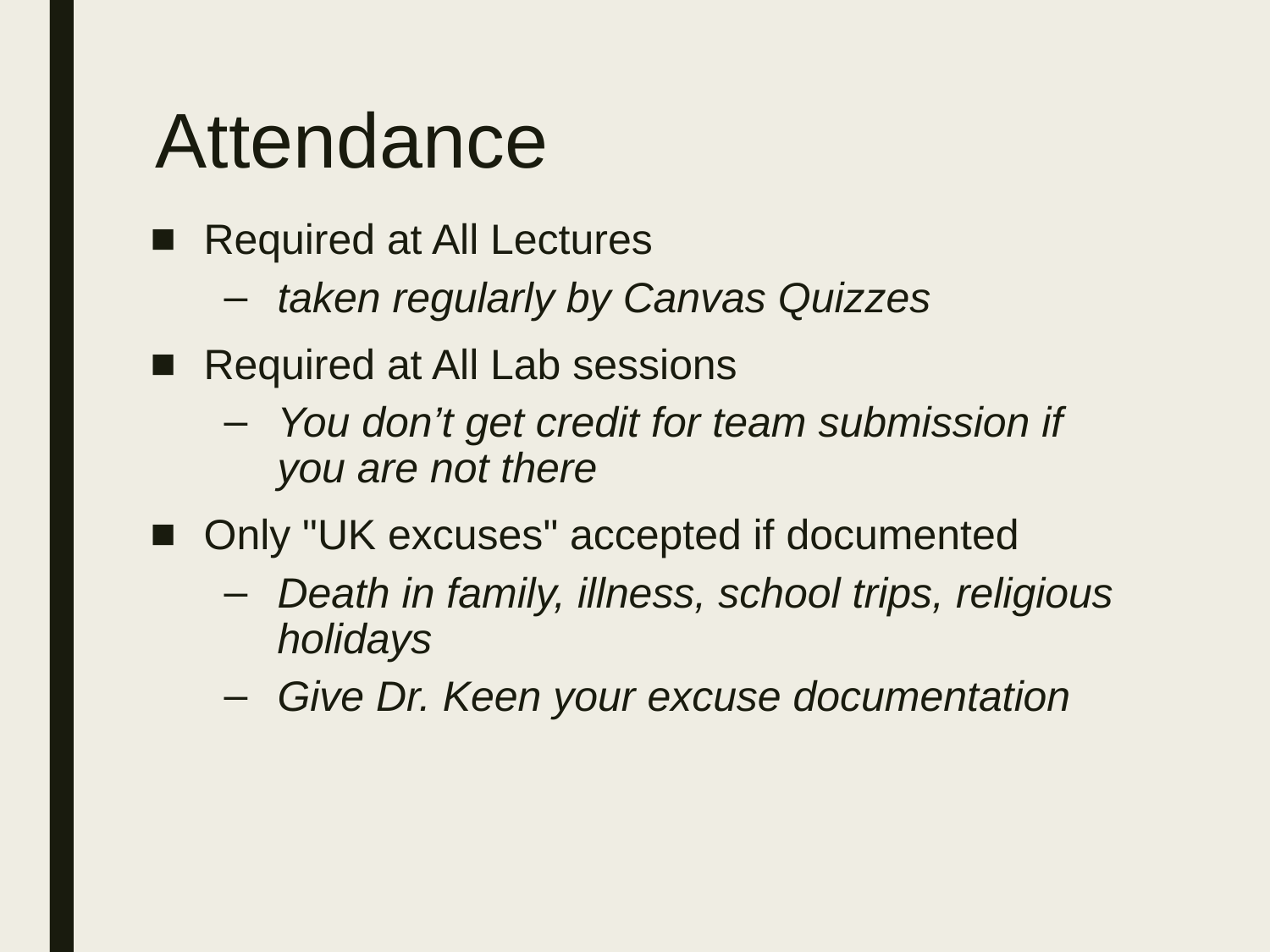

# Attendance
Required at All Lectures
taken regularly by Canvas Quizzes
Required at All Lab sessions
You don’t get credit for team submission if you are not there
Only "UK excuses" accepted if documented
Death in family, illness, school trips, religious holidays
Give Dr. Keen your excuse documentation